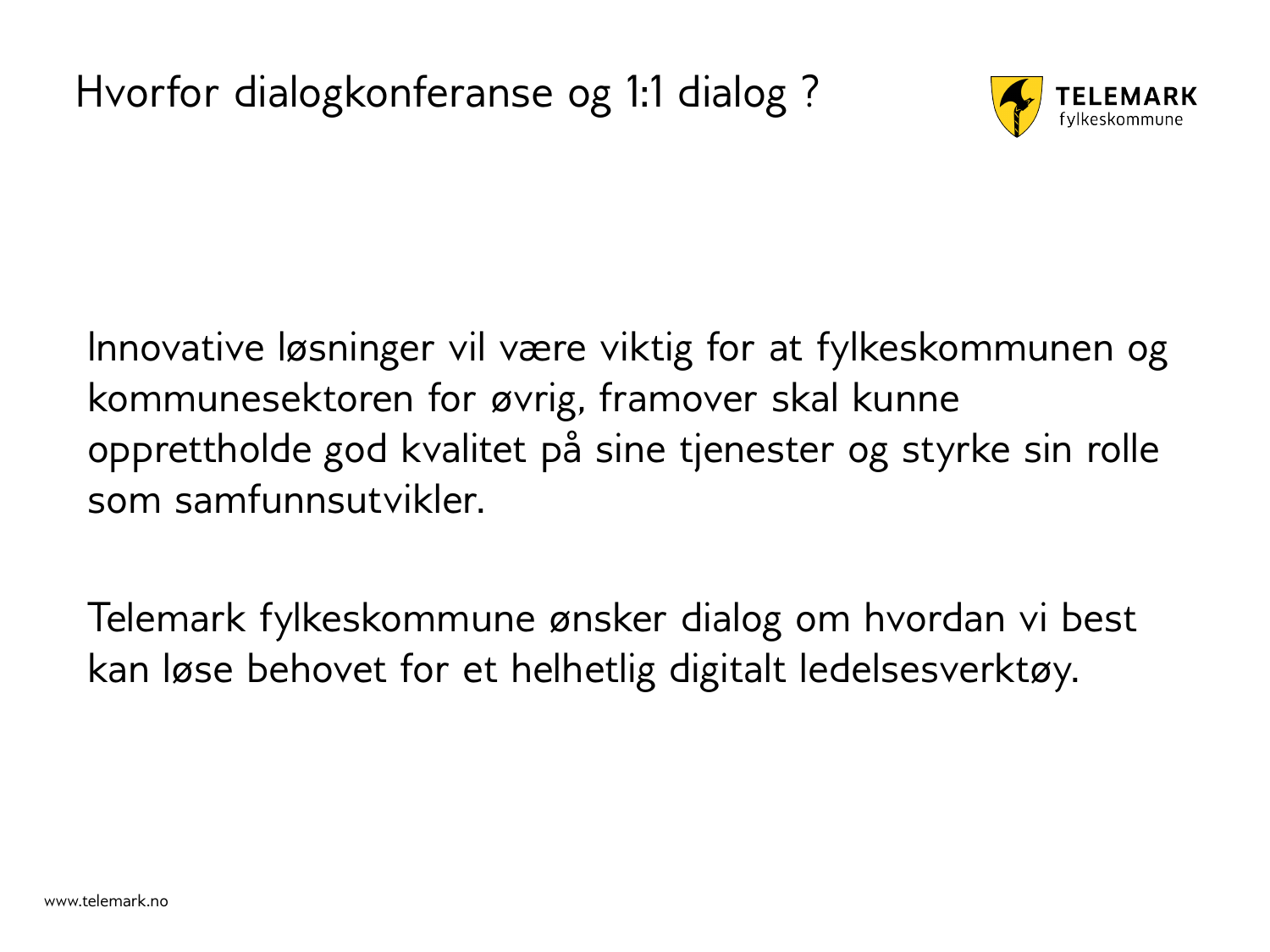

# Hvorfor dialogkonferanse og 1:1 dialog ?
Innovative løsninger vil være viktig for at fylkeskommunen og kommunesektoren for øvrig, framover skal kunne opprettholde god kvalitet på sine tjenester og styrke sin rolle som samfunnsutvikler.

Telemark fylkeskommune ønsker dialog om hvordan vi best kan løse behovet for et helhetlig digitalt ledelsesverktøy.